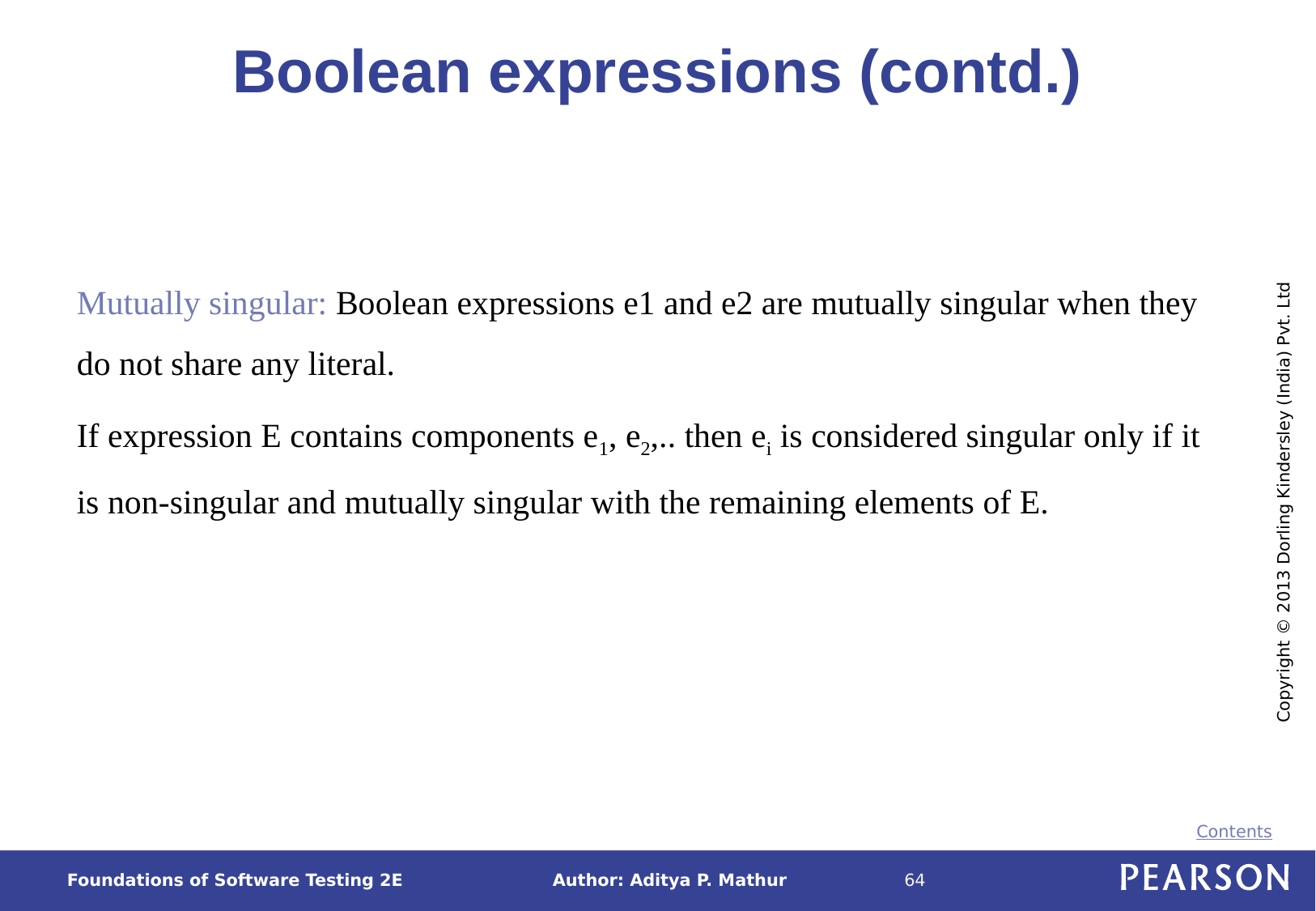

# Boolean expressions (contd.)
Mutually singular: Boolean expressions e1 and e2 are mutually singular when they do not share any literal.
If expression E contains components e1, e2,.. then ei is considered singular only if it is non-singular and mutually singular with the remaining elements of E.